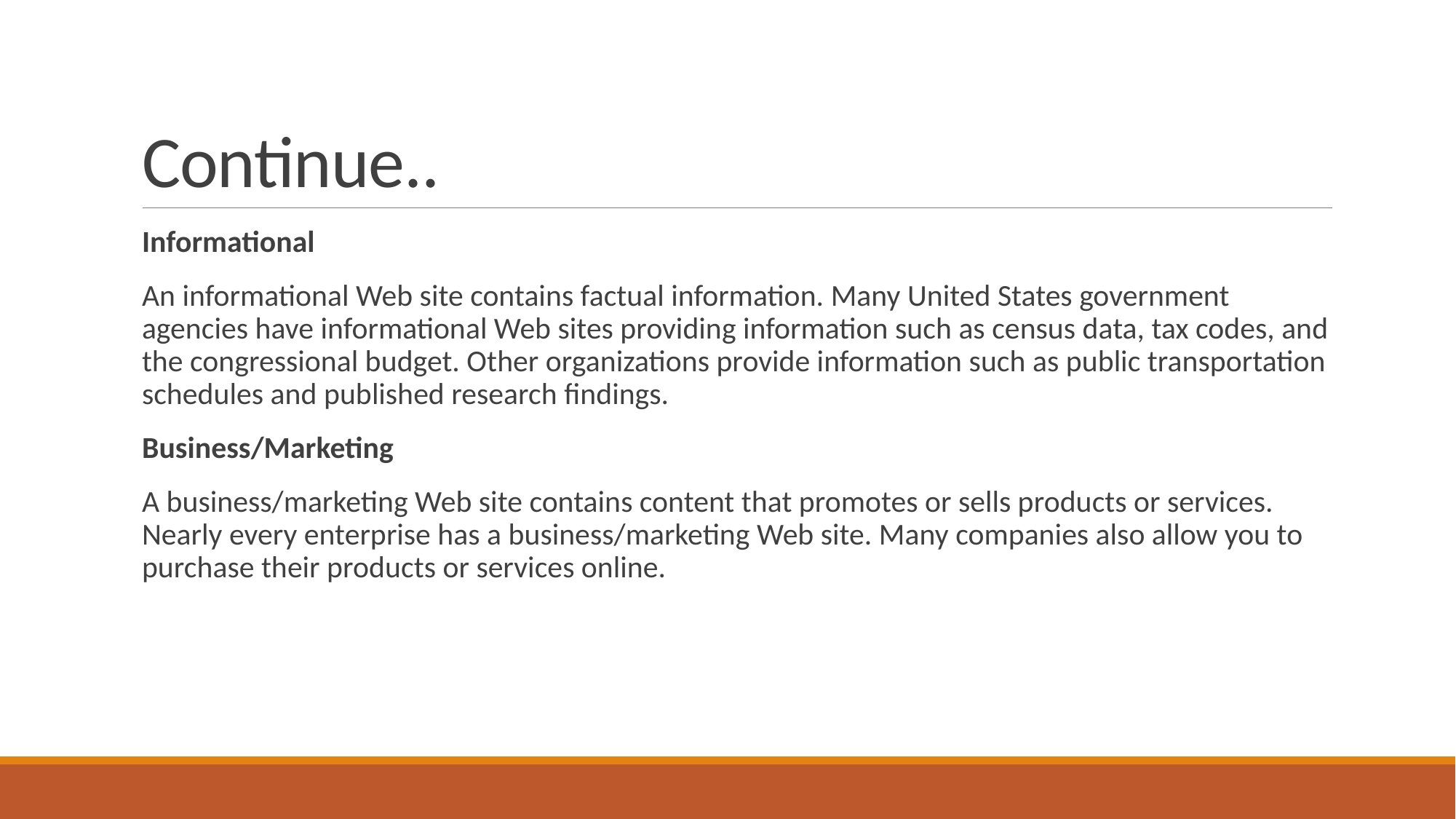

# Continue..
Informational
An informational Web site contains factual information. Many United States government agencies have informational Web sites providing information such as census data, tax codes, and the congressional budget. Other organizations provide information such as public transportation schedules and published research findings.
Business/Marketing
A business/marketing Web site contains content that promotes or sells products or services. Nearly every enterprise has a business/marketing Web site. Many companies also allow you to purchase their products or services online.